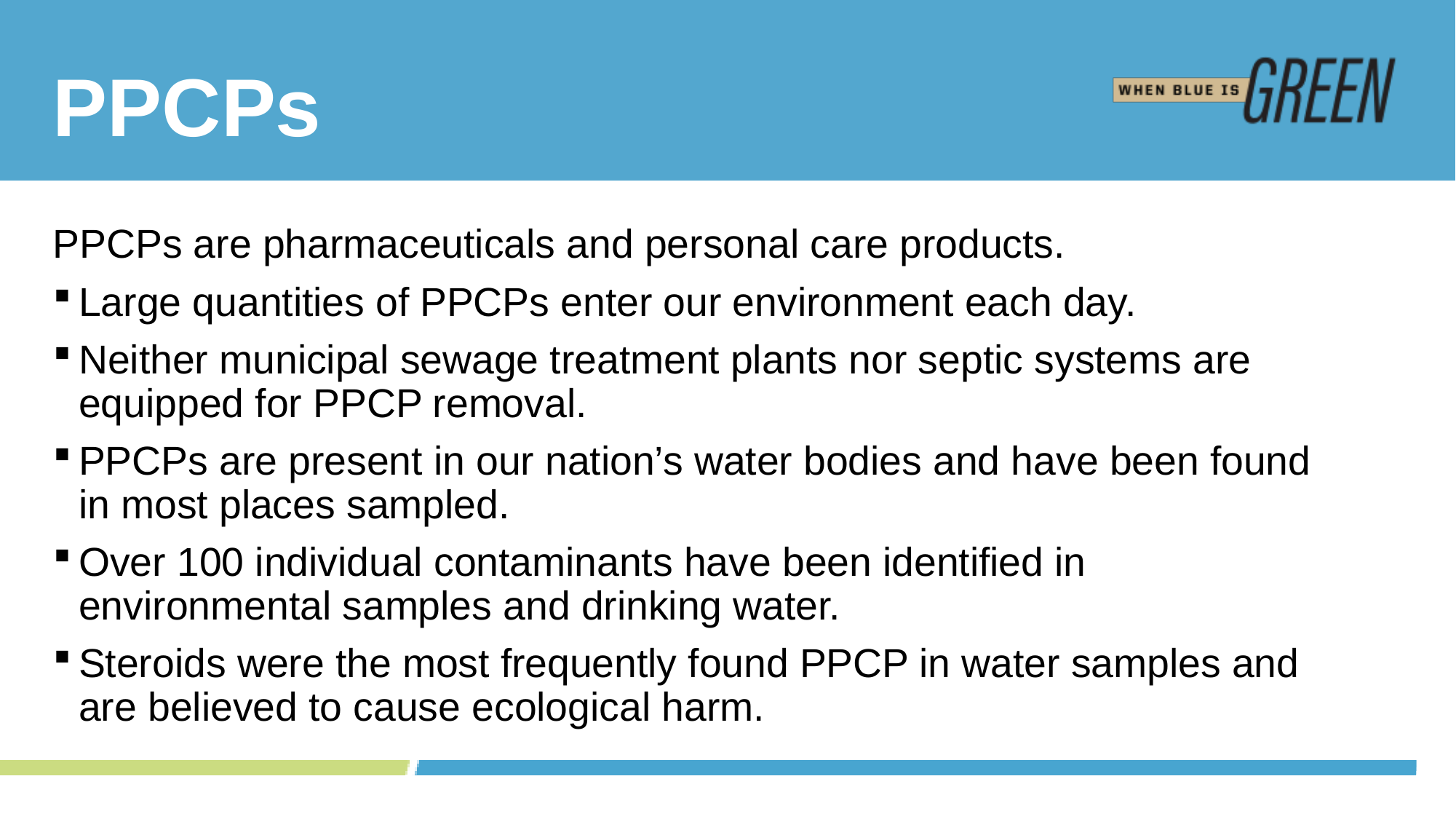

# PPCPs
PPCPs are pharmaceuticals and personal care products.
Large quantities of PPCPs enter our environment each day.
Neither municipal sewage treatment plants nor septic systems are equipped for PPCP removal.
PPCPs are present in our nation’s water bodies and have been found in most places sampled.
Over 100 individual contaminants have been identified in environmental samples and drinking water.
Steroids were the most frequently found PPCP in water samples and are believed to cause ecological harm.